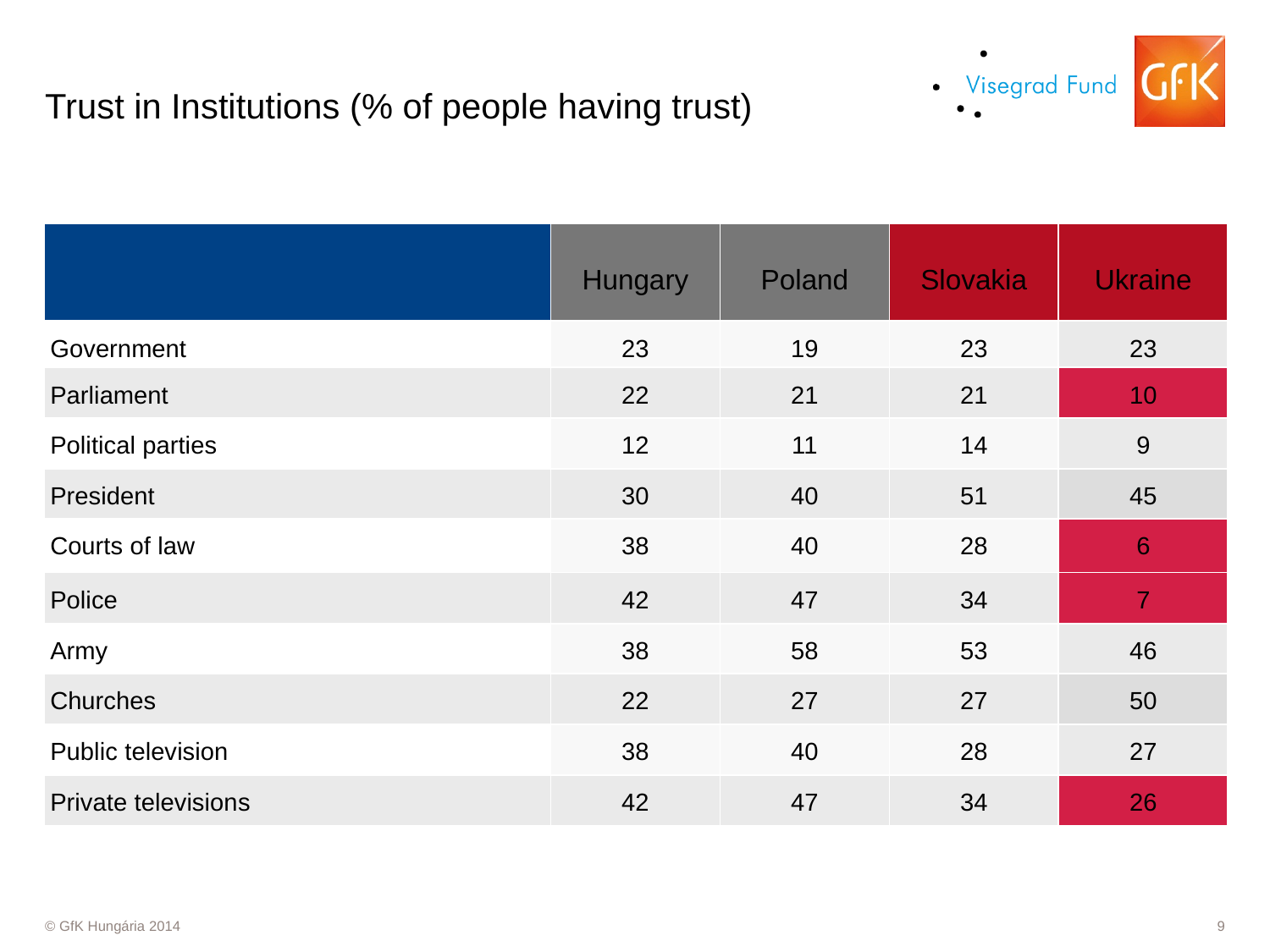

# Trust in Institutions (% of people having trust)
|  | Hungary | Poland | Slovakia | Ukraine |
| --- | --- | --- | --- | --- |
| Government | 23 | 19 | 23 | 23 |
| Parliament | 22 | 21 | 21 | 10 |
| Political parties | 12 | 11 | 14 | 9 |
| President | 30 | 40 | 51 | 45 |
| Courts of law | 38 | 40 | 28 | 6 |
| Police | 42 | 47 | 34 | 7 |
| Army | 38 | 58 | 53 | 46 |
| Churches | 22 | 27 | 27 | 50 |
| Public television | 38 | 40 | 28 | 27 |
| Private televisions | 42 | 47 | 34 | 26 |